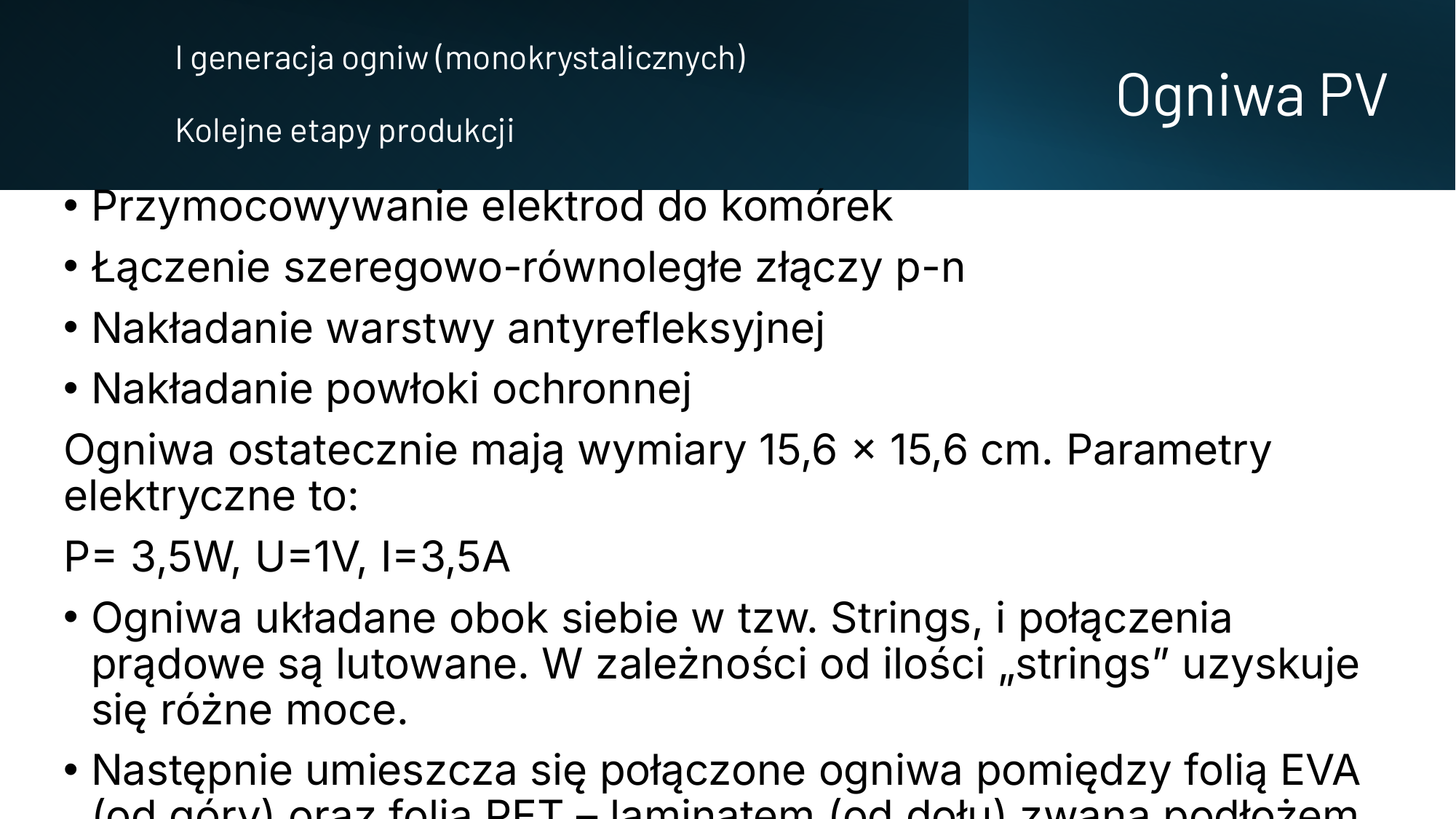

I generacja ogniw (monokrystalicznych)

Kolejne etapy produkcji
# Ogniwa PV
Przymocowywanie elektrod do komórek
Łączenie szeregowo-równoległe złączy p-n
Nakładanie warstwy antyrefleksyjnej
Nakładanie powłoki ochronnej
Ogniwa ostatecznie mają wymiary 15,6 x 15,6 cm. Parametry elektryczne to:
P= 3,5W, U=1V, I=3,5A
Ogniwa układane obok siebie w tzw. Strings, i połączenia prądowe są lutowane. W zależności od ilości „strings” uzyskuje się różne moce.
Następnie umieszcza się połączone ogniwa pomiędzy folią EVA (od góry) oraz folią PET – laminatem (od dołu) zwaną podłożem